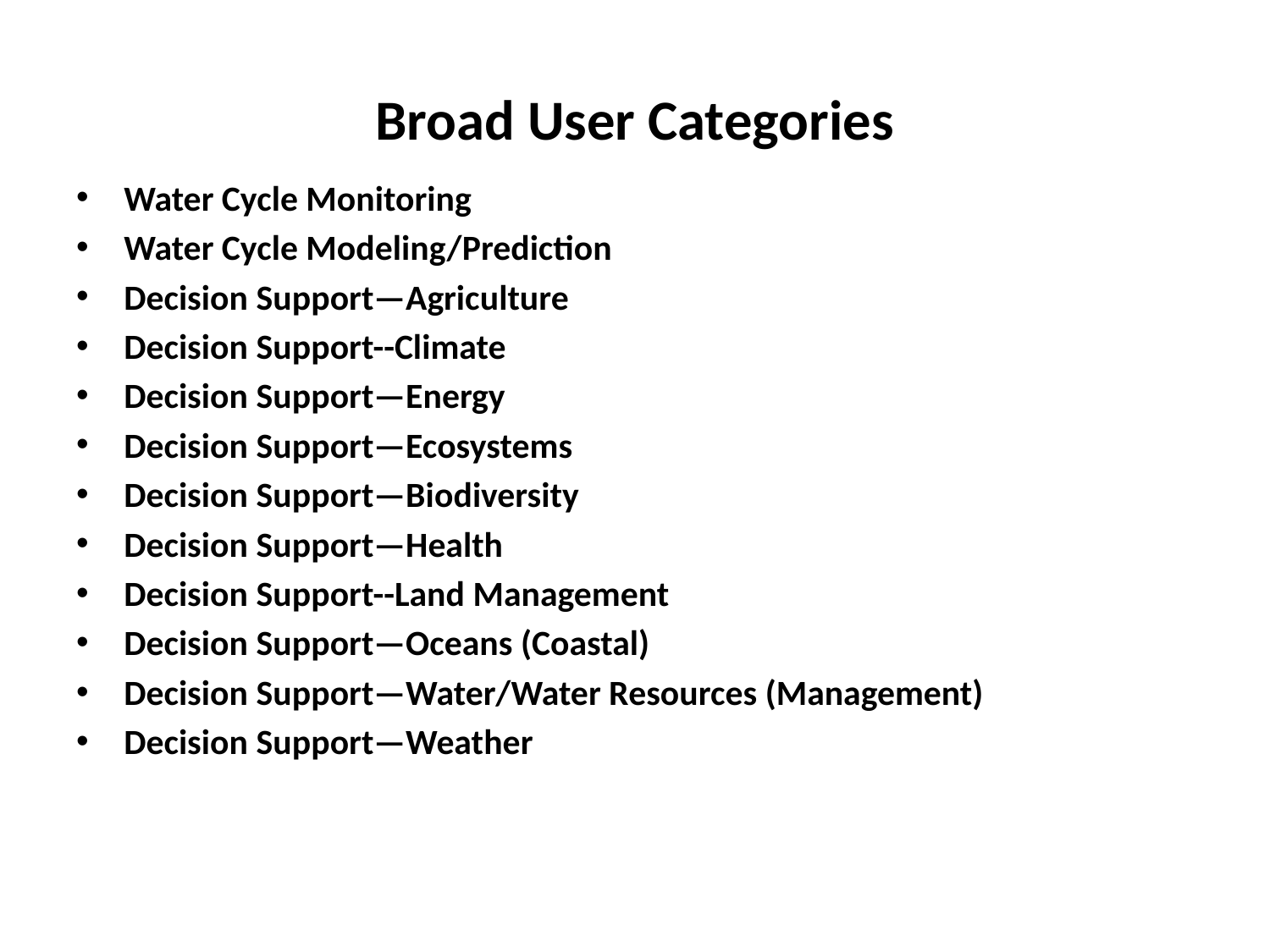

# Broad User Categories
Water Cycle Monitoring
Water Cycle Modeling/Prediction
Decision Support—Agriculture
Decision Support--Climate
Decision Support—Energy
Decision Support—Ecosystems
Decision Support—Biodiversity
Decision Support—Health
Decision Support--Land Management
Decision Support—Oceans (Coastal)
Decision Support—Water/Water Resources (Management)
Decision Support—Weather